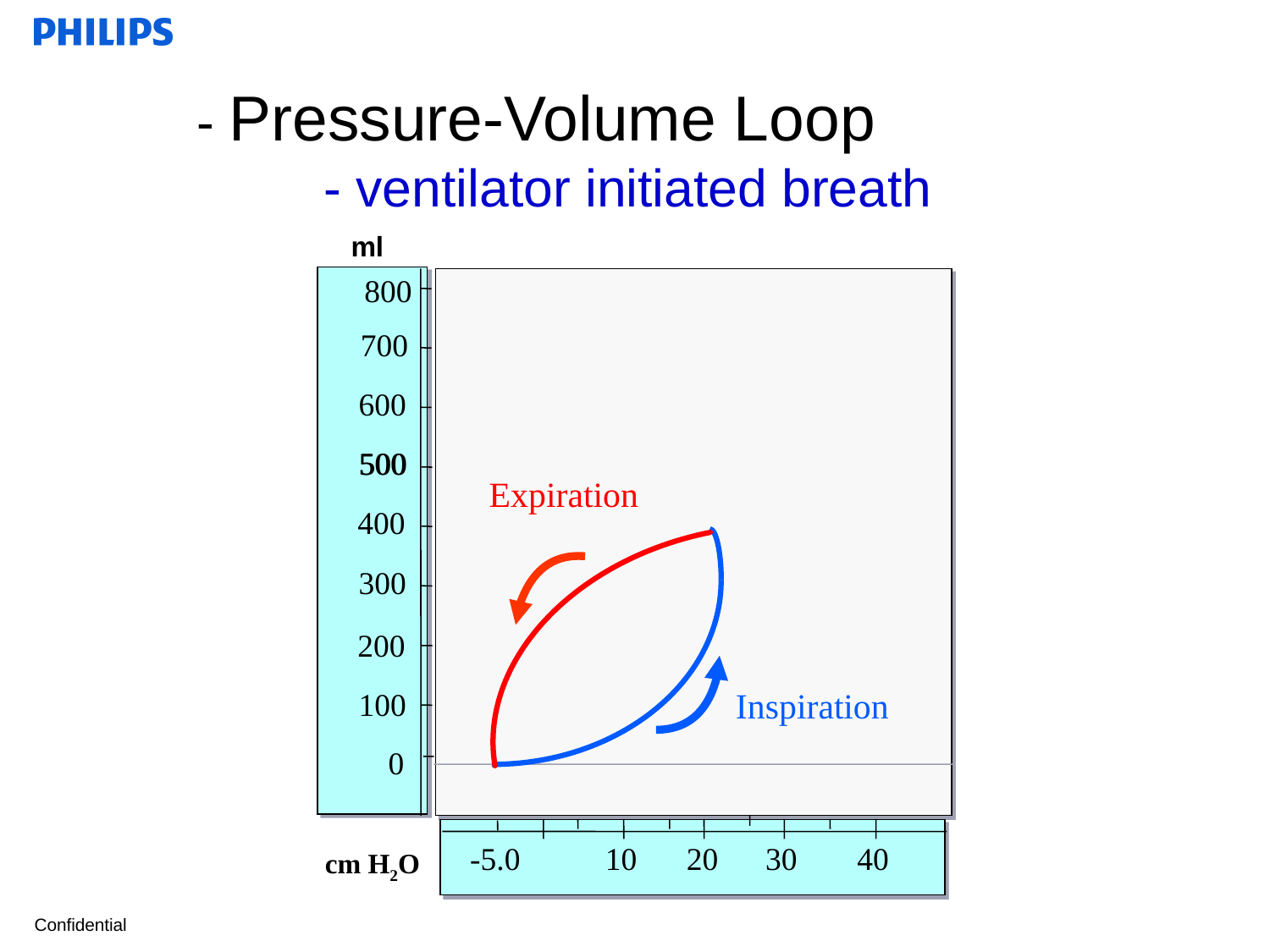

# - Pressure-Volume Loop - ventilator initiated breath
ml
800

700
600
500
500

400
300
200
100
0

cm H2O

-5.0
10
20
30
40

Expiration

Inspiration